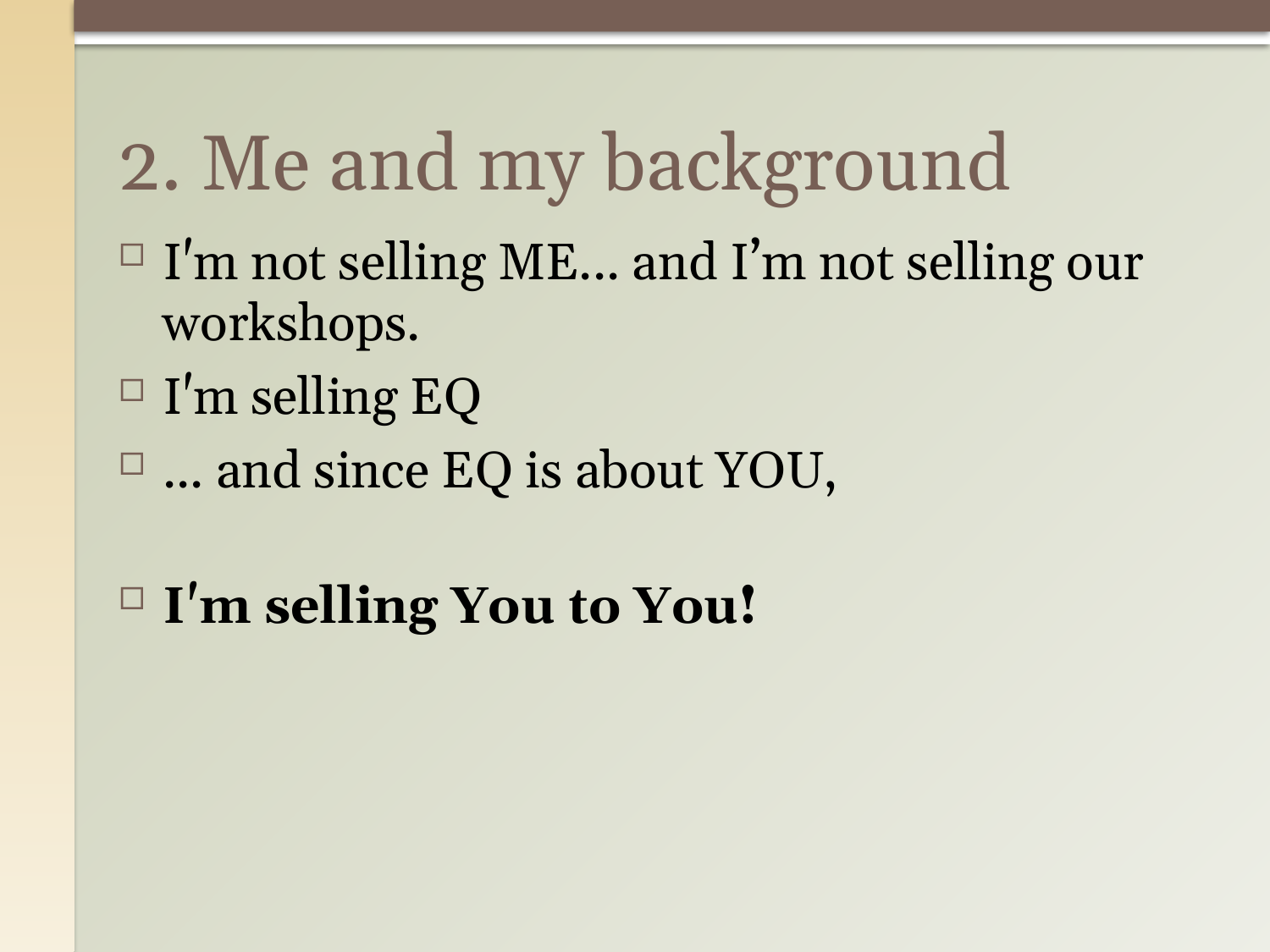

# 2. Me and my background
I'm not selling ME... and I’m not selling our workshops.
I'm selling EQ
... and since EQ is about YOU,
I'm selling You to You!